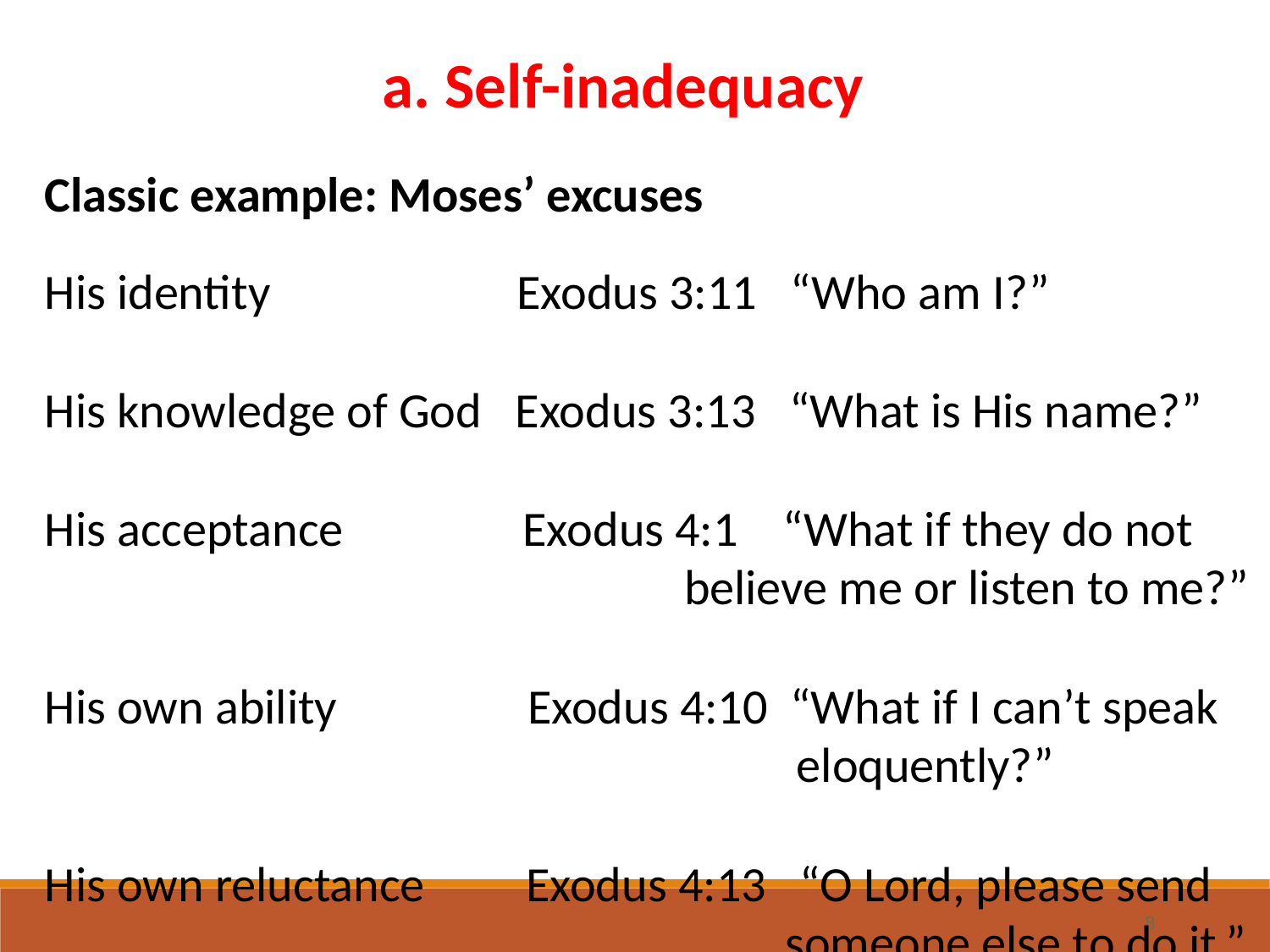

a. Self-inadequacy
Classic example: Moses’ excuses

His identity                      Exodus 3:11   “Who am I?”

His knowledge of God   Exodus 3:13   “What is His name?”

His acceptance                Exodus 4:1    “What if they do not
                                                         believe me or listen to me?”

His own ability                 Exodus 4:10  “What if I can’t speak
                                                                   eloquently?”

His own reluctance         Exodus 4:13   “O Lord, please send
                                                                  someone else to do it.”
8